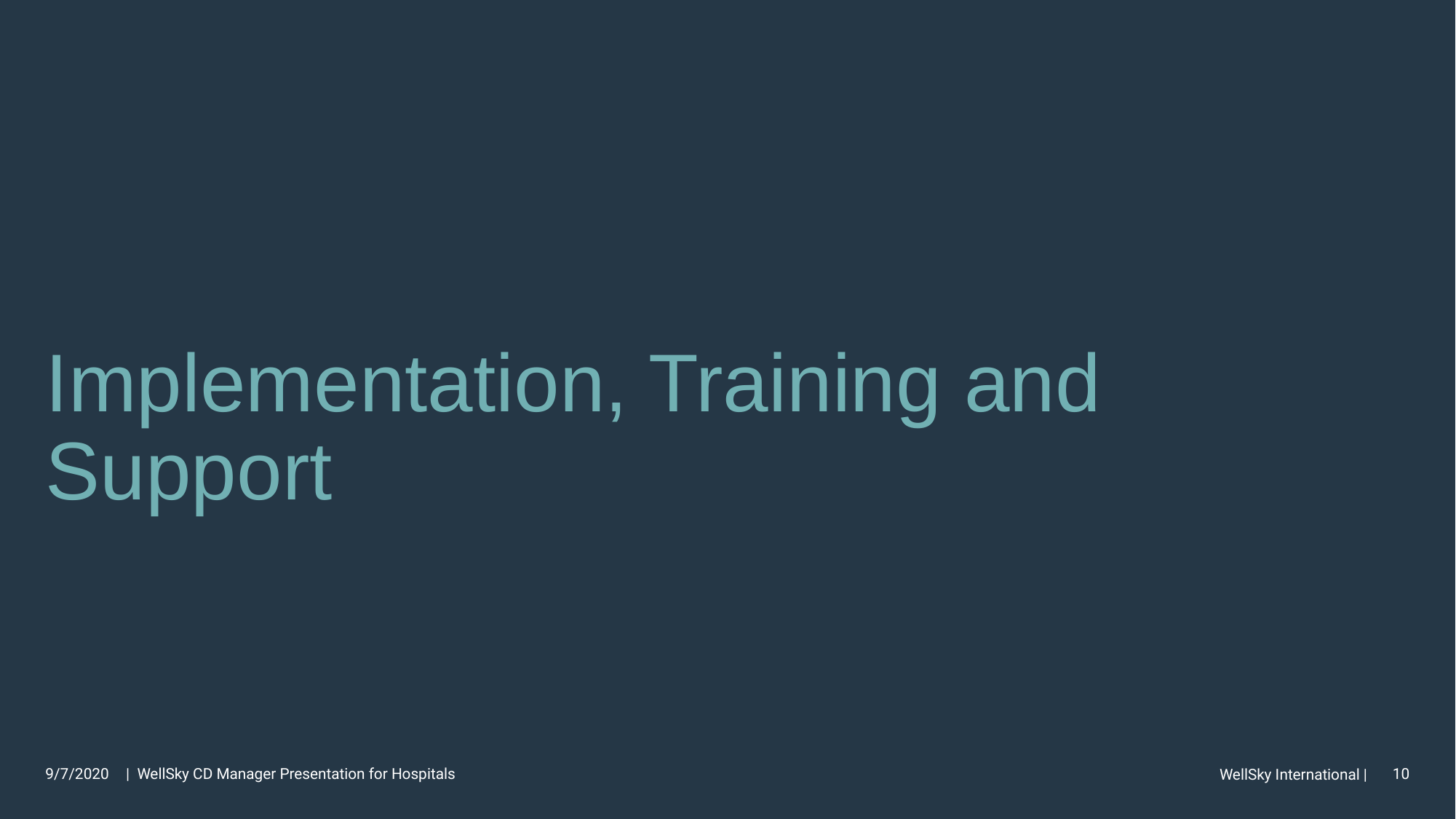

# Implementation, Training and Support
9/7/2020
|  WellSky CD Manager Presentation for Hospitals
10